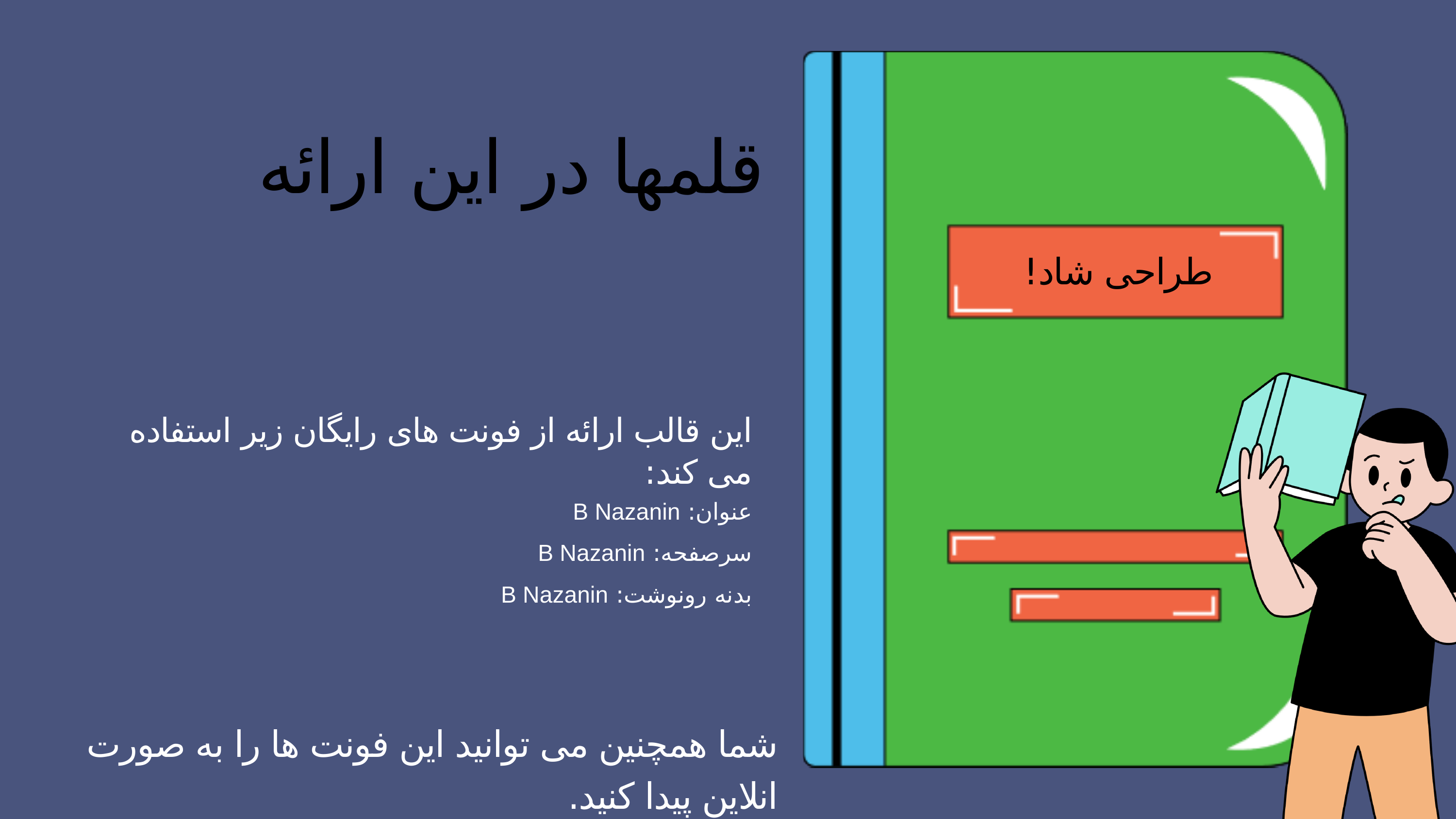

قلمها در این ارائه
طراحی شاد!

این قالب ارائه از فونت های رایگان زیر استفاده می کند:
عنوان: B Nazanin
سرصفحه: B Nazanin
بدنه رونوشت: B Nazanin
شما همچنین می توانید این فونت ها را به صورت انلاین پیدا کنید.